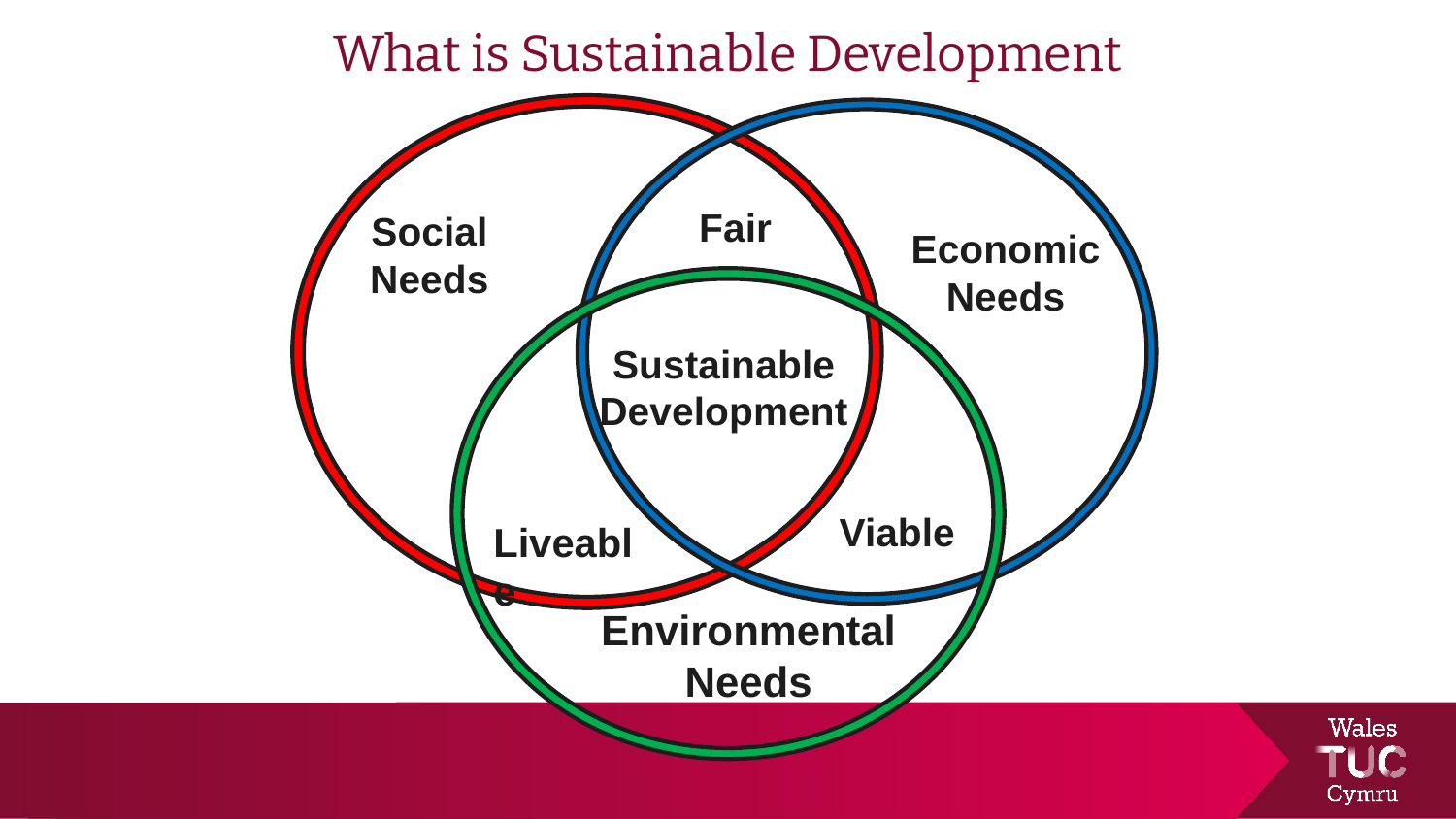

# What is Sustainable Development

Fair
Social
Needs
Economic
Needs

Sustainable
Development
Viable
Liveable
Environmental
Needs